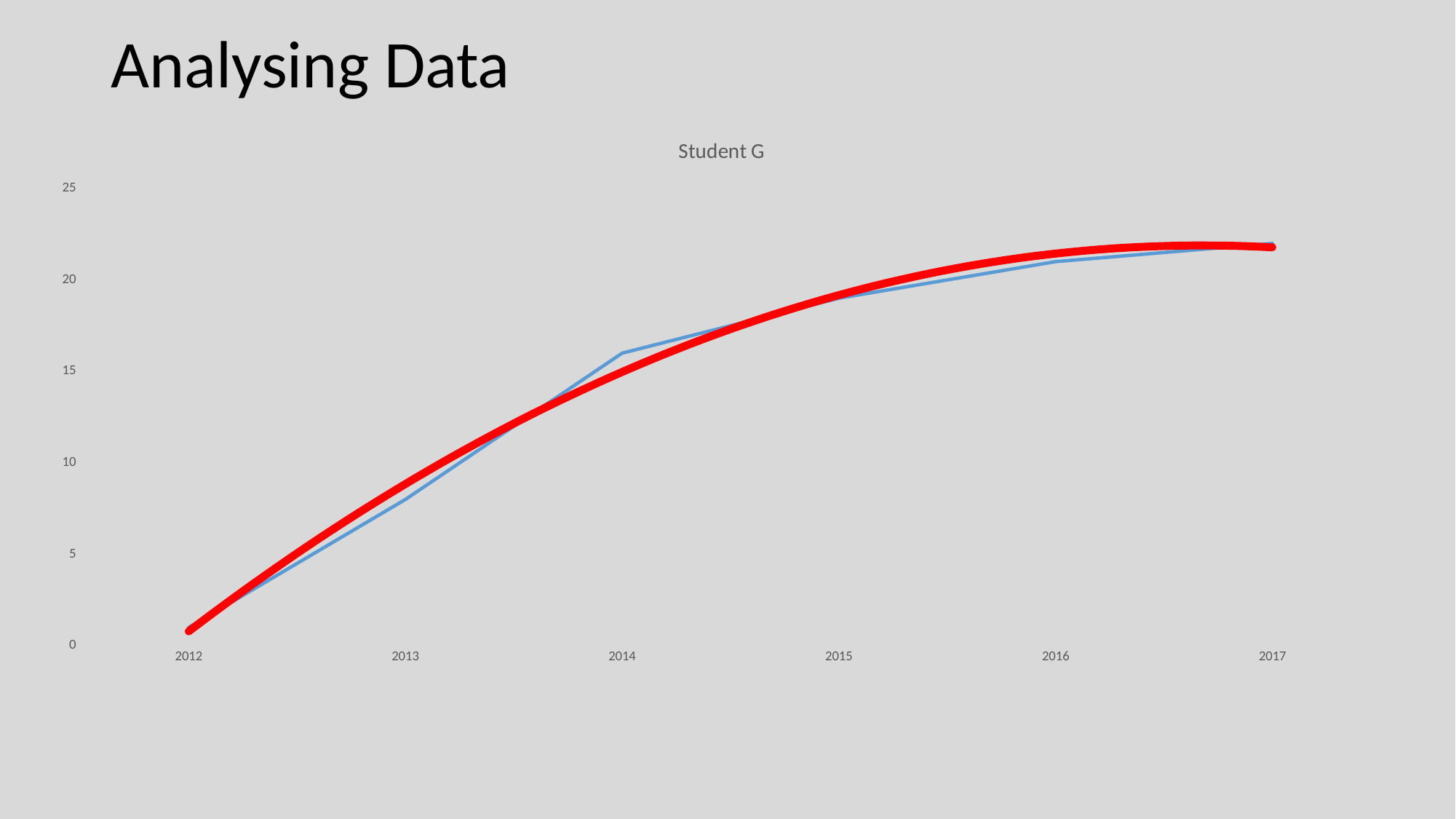

# Analysing Data

### Chart:

| Category | Student G |
|---|---|
| 2012 | 1.0 |
| 2013 | 8.0 |
| 2014 | 16.0 |
| 2015 | 19.0 |
| 2016 | 21.0 |
| 2017 | 22.0 |